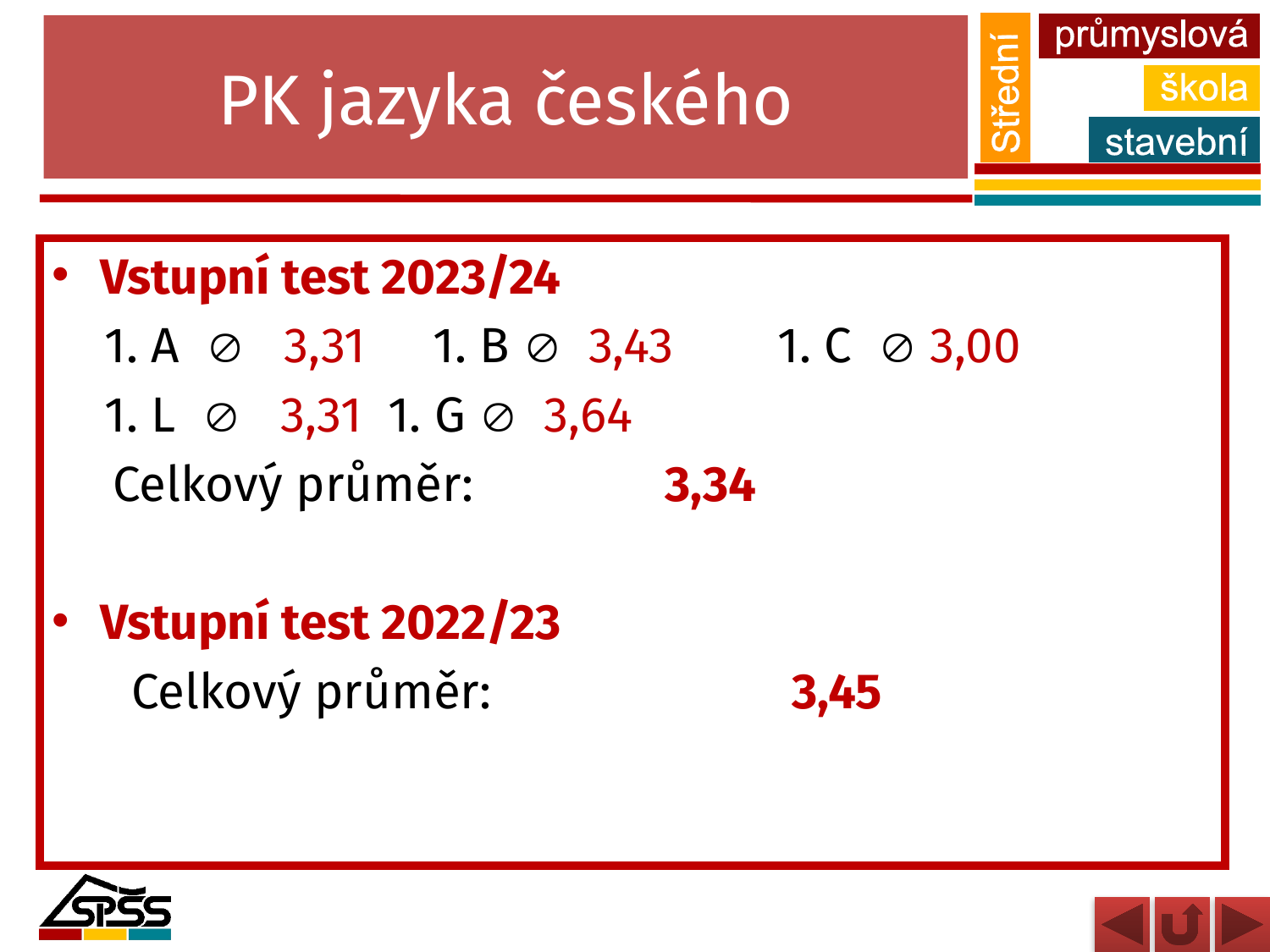

# PK jazyka českého
Vstupní test 2023/24
    1. A  ∅   3,31	1. B ∅  3,43        1. C  ∅ 3,00
    1. L  ∅   3,31  1. G ∅  3,64
	 Celkový průměr:	              3,34

Vstupní test 2022/23
      Celkový průměr:	              3,45